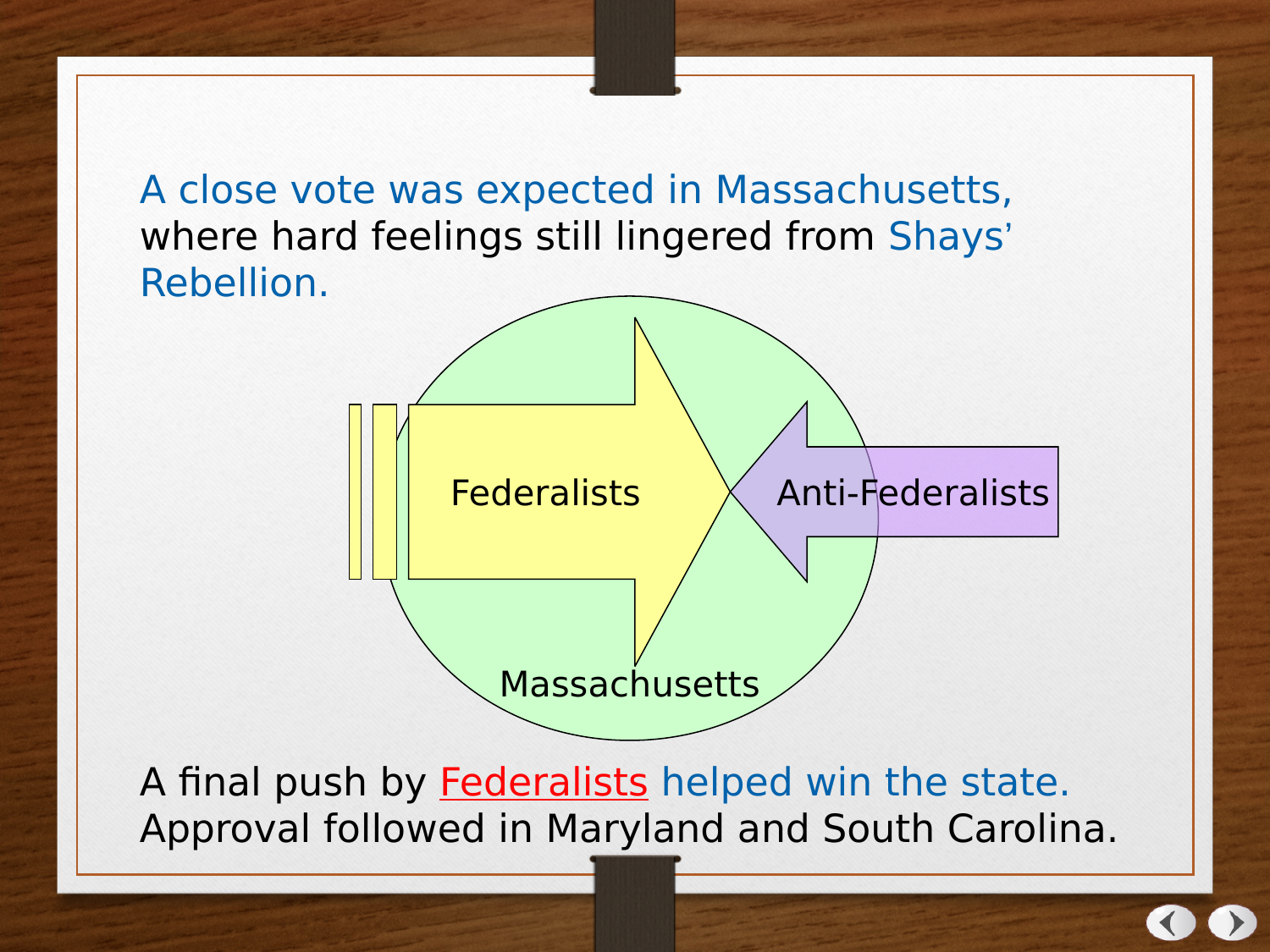

A close vote was expected in Massachusetts, where hard feelings still lingered from Shays’ Rebellion.

Federalists
Anti-Federalists
Massachusetts
A final push by Federalists helped win the state. Approval followed in Maryland and South Carolina.